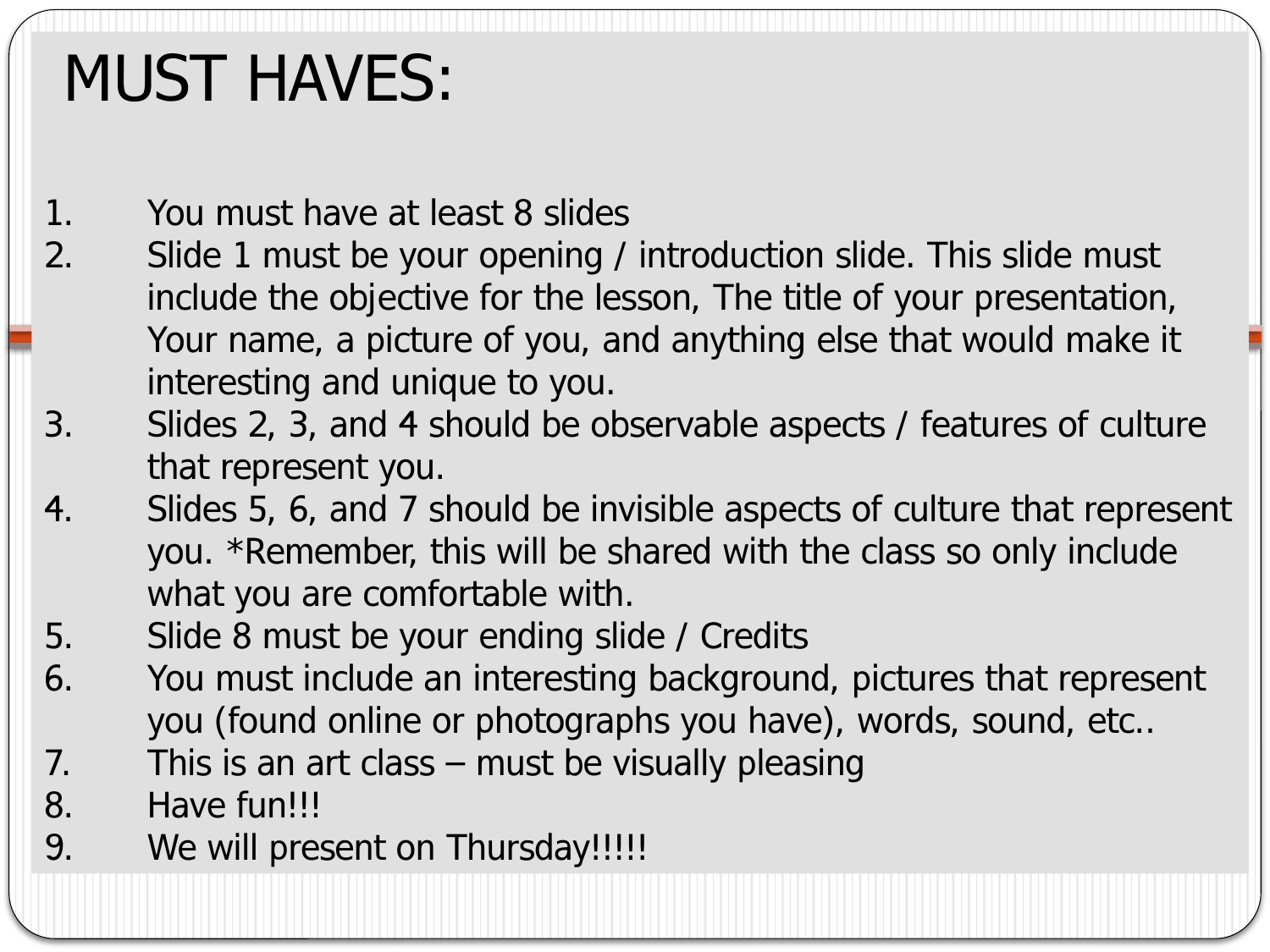

MUST HAVES:

You must have at least 8 slides
Slide 1 must be your opening / introduction slide. This slide must include the objective for the lesson, The title of your presentation, Your name, a picture of you, and anything else that would make it interesting and unique to you.
Slides 2, 3, and 4 should be observable aspects / features of culture that represent you.
Slides 5, 6, and 7 should be invisible aspects of culture that represent you. *Remember, this will be shared with the class so only include what you are comfortable with.
Slide 8 must be your ending slide / Credits
You must include an interesting background, pictures that represent you (found online or photographs you have), words, sound, etc..
This is an art class – must be visually pleasing
Have fun!!!
We will present on Thursday!!!!!
#